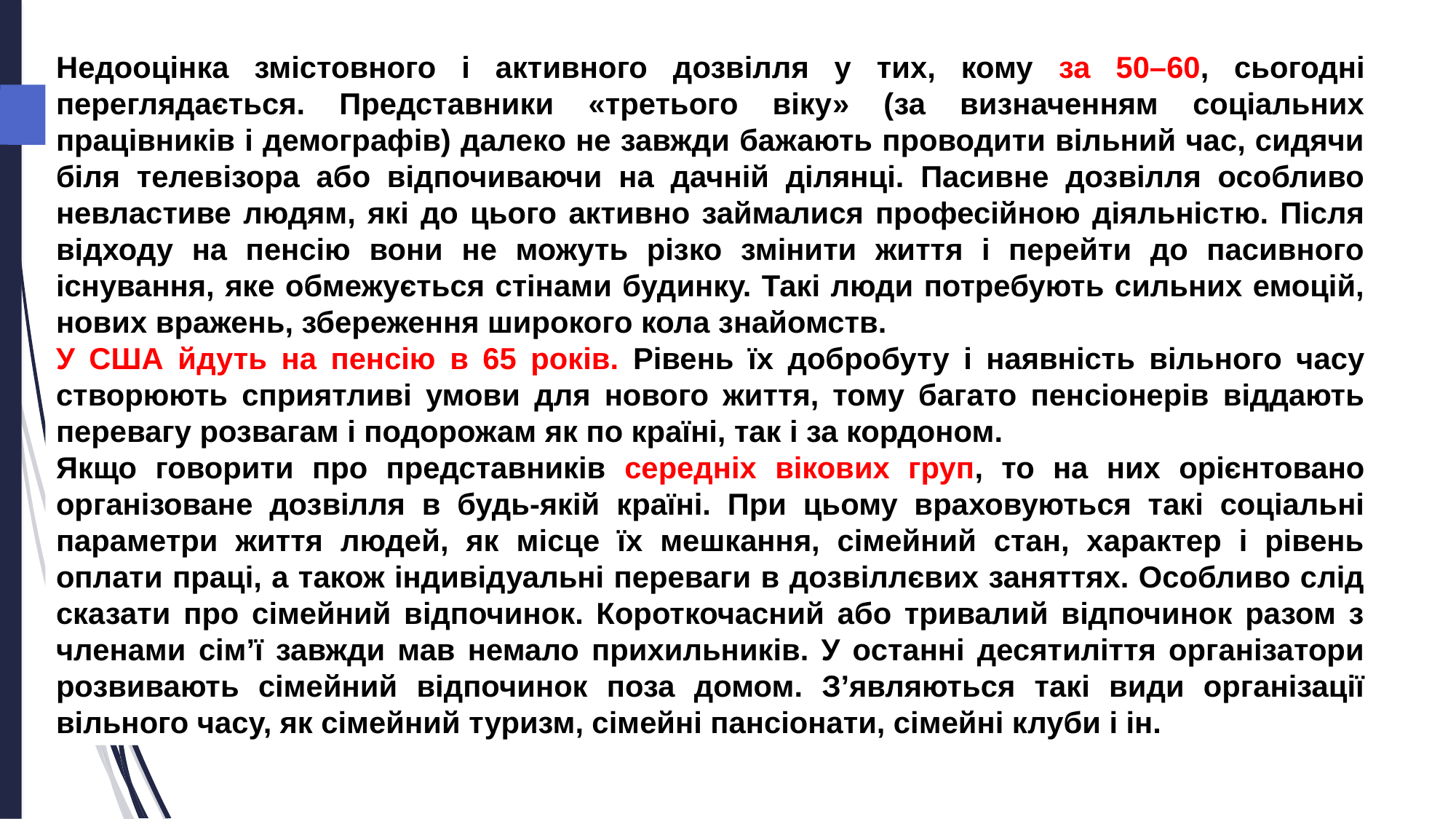

Недооцінка змістовного і активного дозвілля у тих, кому за 50–60, сьогодні переглядається. Представники «третього віку» (за визначенням соціальних працівників і демографів) далеко не завжди бажають проводити вільний час, сидячи біля телевізора або відпочиваючи на дачній ділянці. Пасивне дозвілля особливо невластиве людям, які до цього активно займалися професійною діяльністю. Після відходу на пенсію вони не можуть різко змінити життя і перейти до пасивного існування, яке обмежується стінами будинку. Такі люди потребують сильних емоцій, нових вражень, збереження широкого кола знайомств.
У США йдуть на пенсію в 65 років. Рівень їх добробуту і наявність вільного часу створюють сприятливі умови для нового життя, тому багато пенсіонерів віддають перевагу розвагам і подорожам як по країні, так і за кордоном.
Якщо говорити про представників середніх вікових груп, то на них орієнтовано організоване дозвілля в будь-якій країні. При цьому враховуються такі соціальні параметри життя людей, як місце їх мешкання, сімейний стан, характер і рівень оплати праці, а також індивідуальні переваги в дозвіллєвих заняттях. Особливо слід сказати про сімейний відпочинок. Короткочасний або тривалий відпочинок разом з членами сім’ї завжди мав немало прихильників. У останні десятиліття організатори розвивають сімейний відпочинок поза домом. З’являються такі види організації вільного часу, як сімейний туризм, сімейні пансіонати, сімейні клуби і ін.